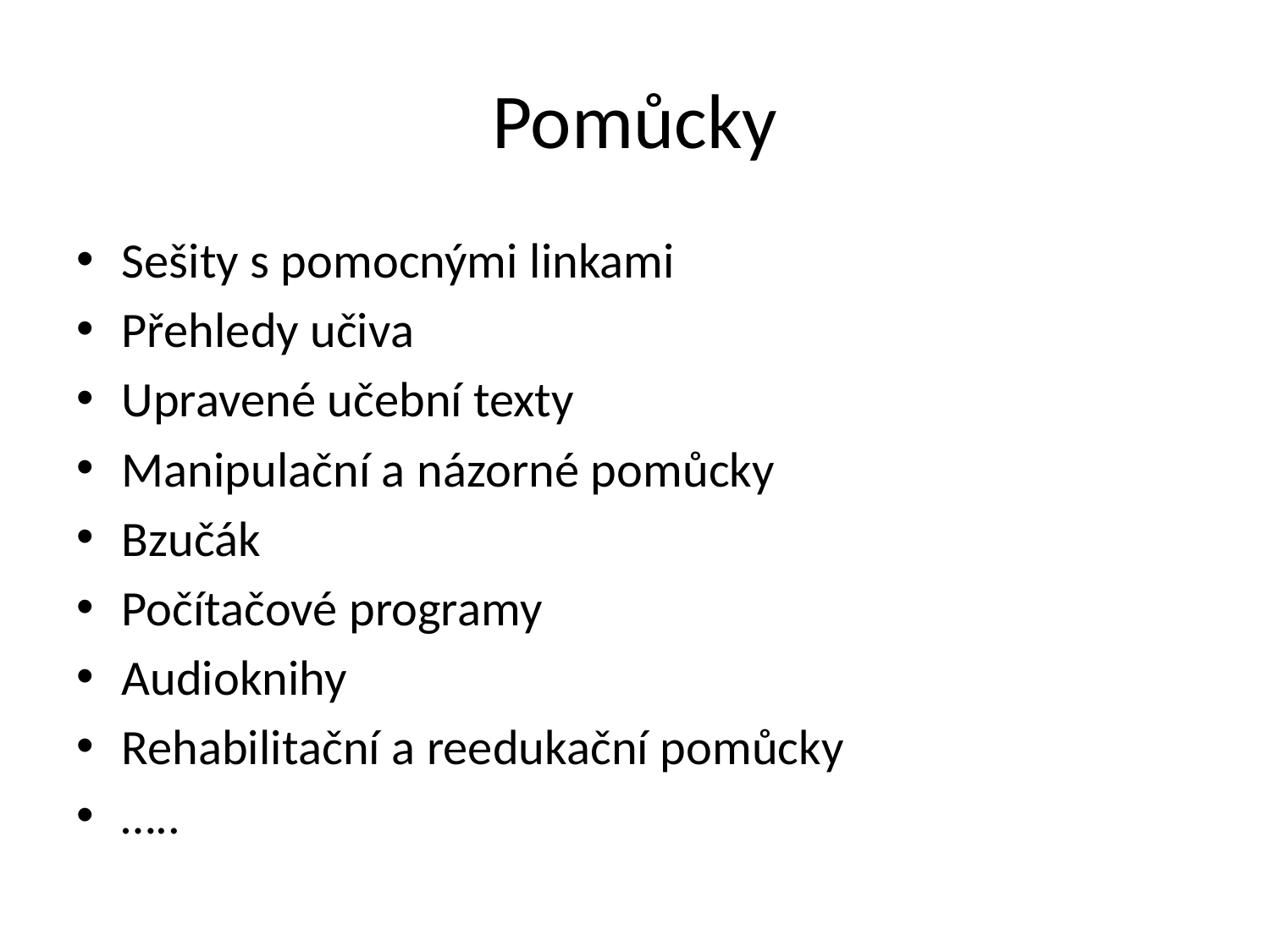

# Pomůcky
Sešity s pomocnými linkami
Přehledy učiva
Upravené učební texty
Manipulační a názorné pomůcky
Bzučák
Počítačové programy
Audioknihy
Rehabilitační a reedukační pomůcky
…..